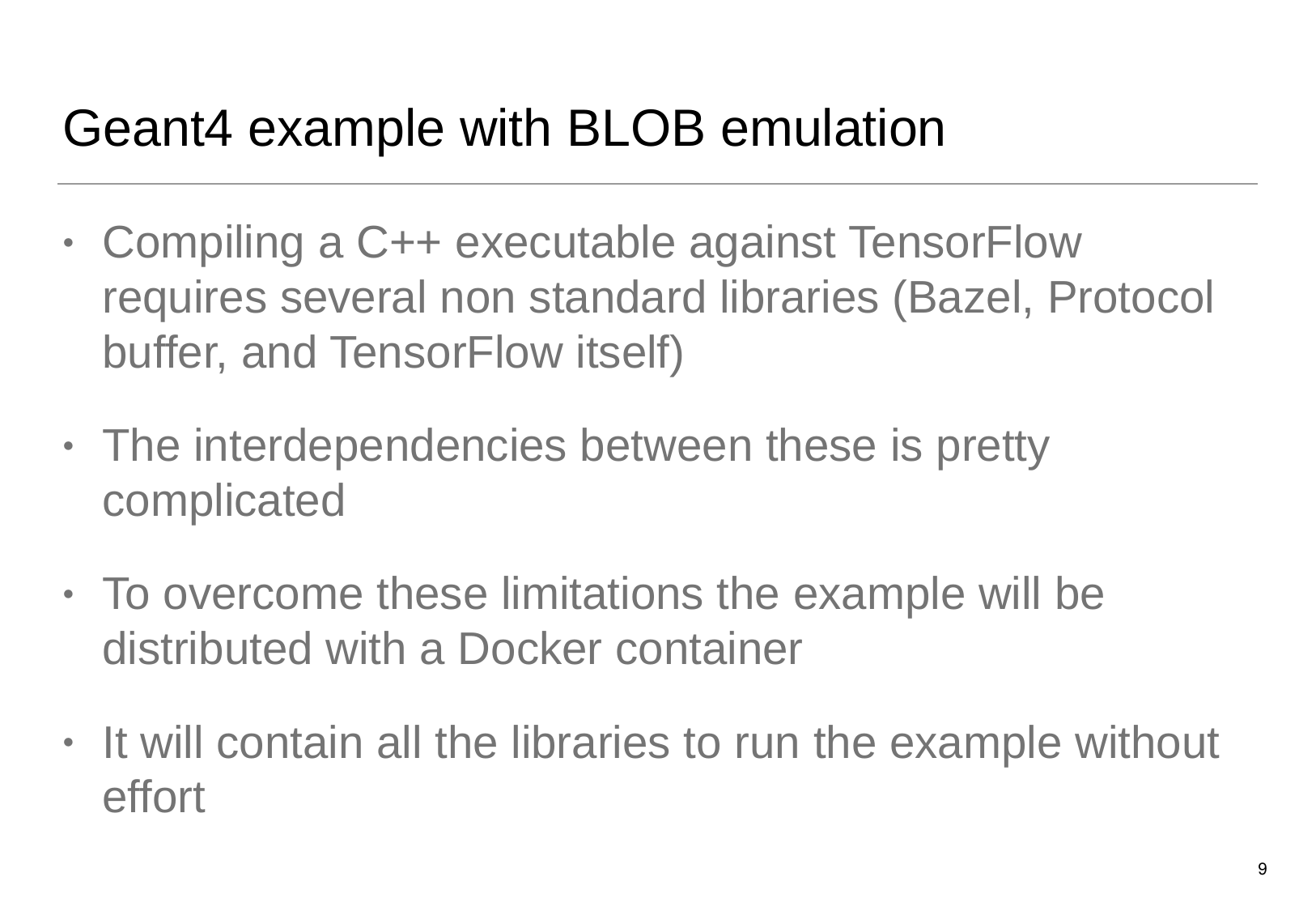

# Geant4 example with BLOB emulation
Compiling a C++ executable against TensorFlow requires several non standard libraries (Bazel, Protocol buffer, and TensorFlow itself)
The interdependencies between these is pretty complicated
To overcome these limitations the example will be distributed with a Docker container
It will contain all the libraries to run the example without effort
9